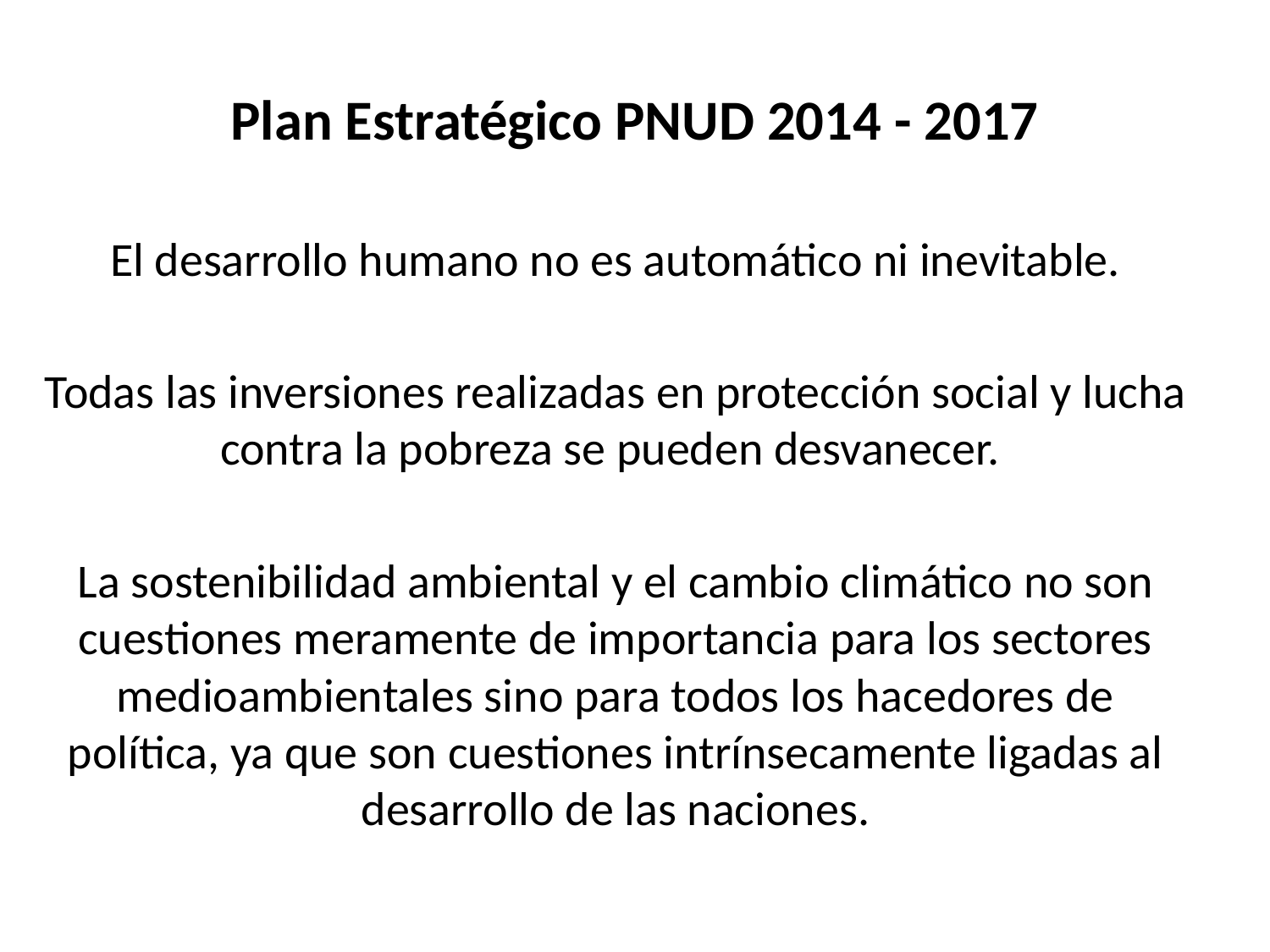

# Plan Estratégico PNUD 2014 - 2017
El desarrollo humano no es automático ni inevitable.

Todas las inversiones realizadas en protección social y lucha contra la pobreza se pueden desvanecer.

La sostenibilidad ambiental y el cambio climático no son cuestiones meramente de importancia para los sectores medioambientales sino para todos los hacedores de política, ya que son cuestiones intrínsecamente ligadas al desarrollo de las naciones.